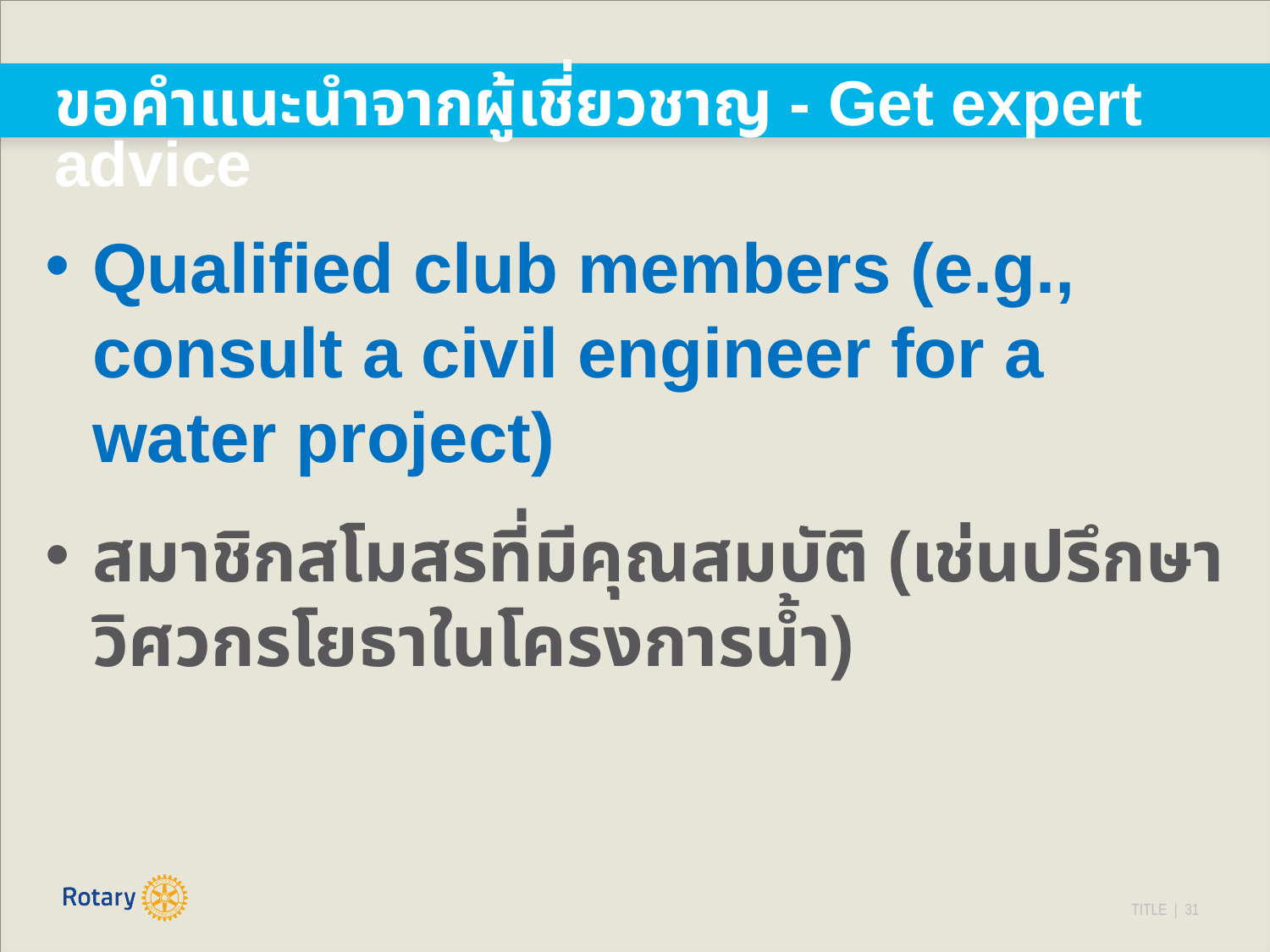

ขอคำแนะนำจากผู้เชี่ยวชาญ - Get expert advice
Qualified club members (e.g., consult a civil engineer for a water project)
สมาชิกสโมสรที่มีคุณสมบัติ (เช่นปรึกษาวิศวกรโยธาในโครงการน้ำ)